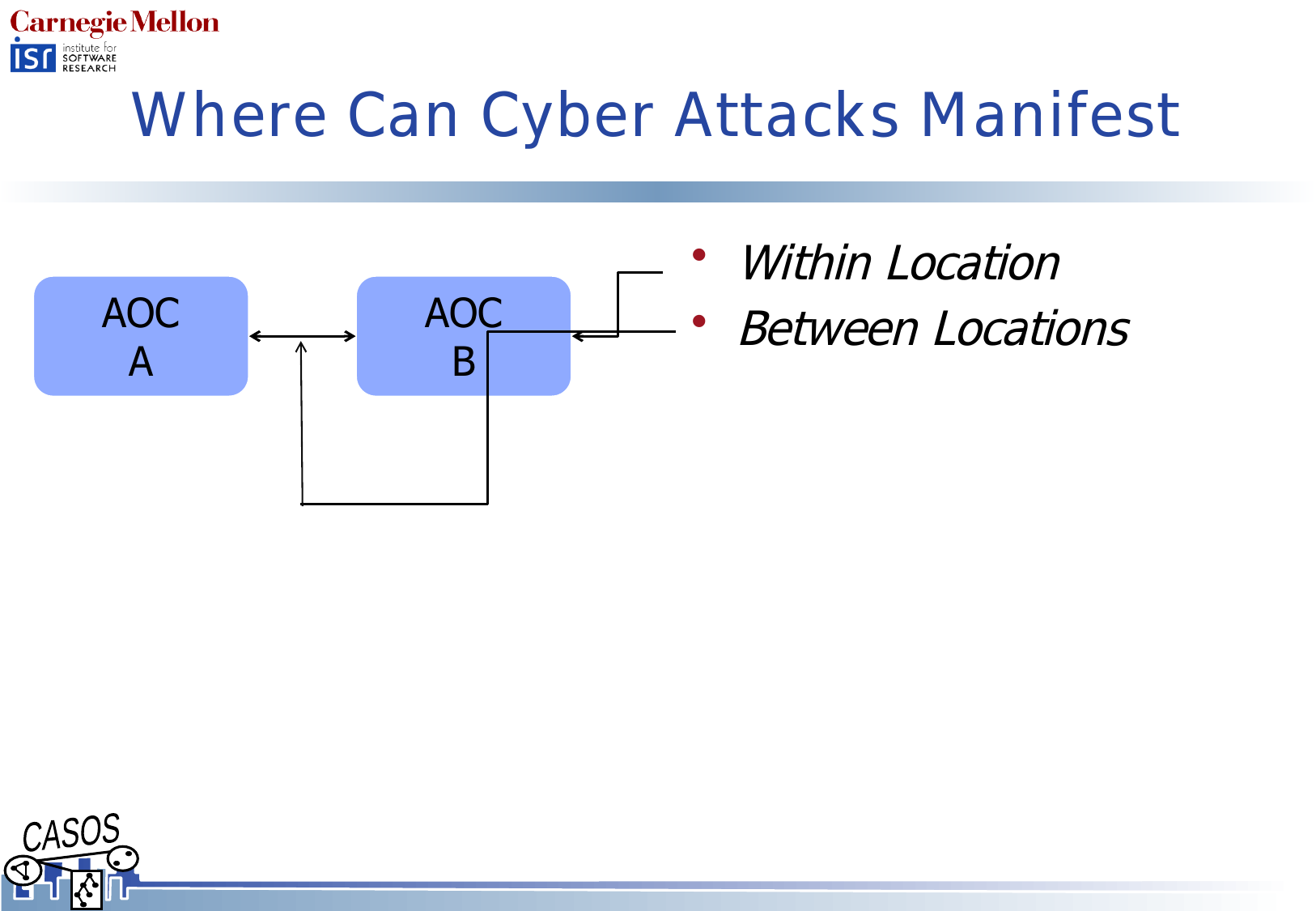

# Where Can Cyber Attacks Manifest
Within Location
Between Locations
AOC
A
AOC
B